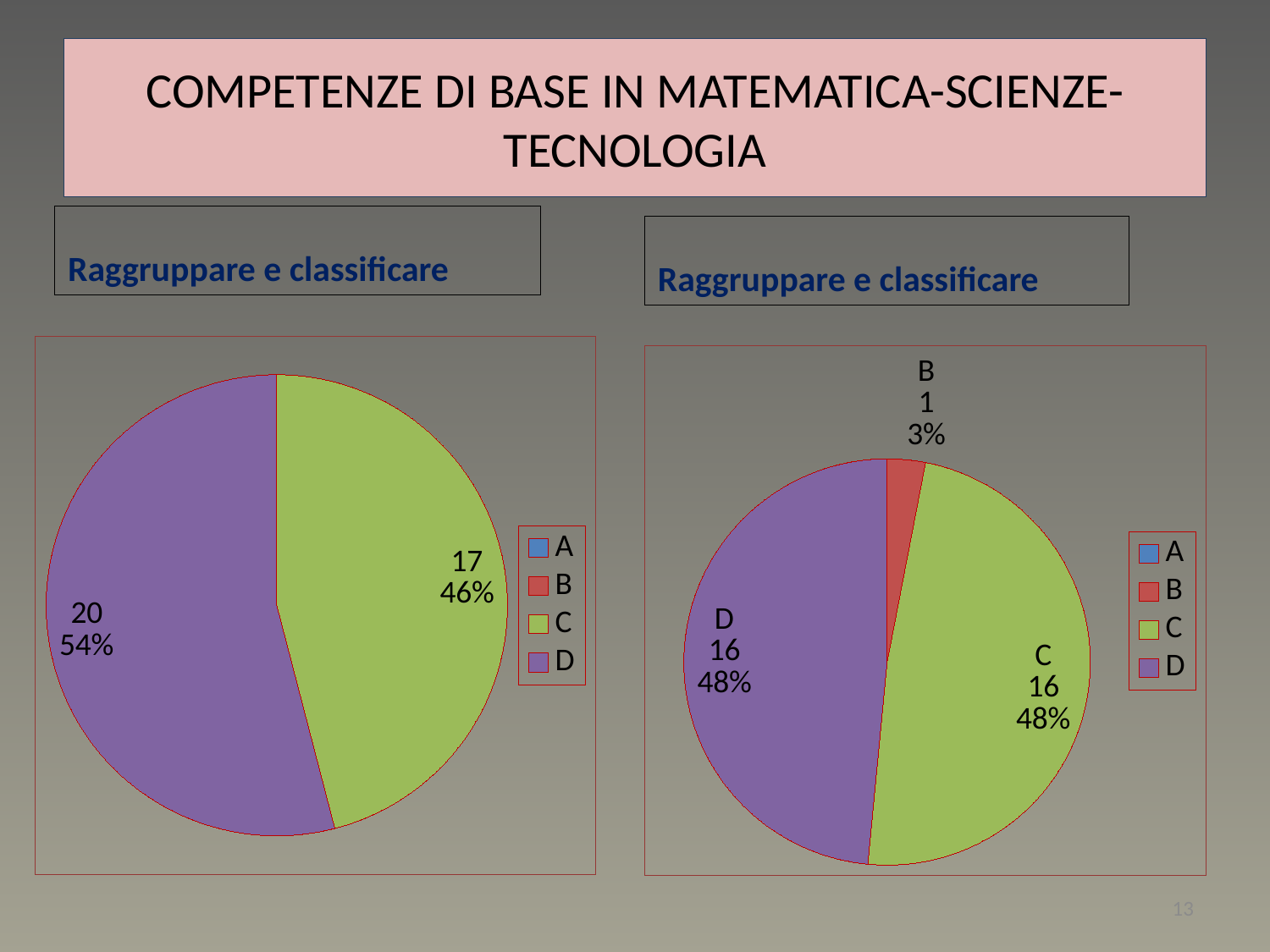

# COMPETENZE DI BASE IN MATEMATICA-SCIENZE-TECNOLOGIA
Raggruppare e classificare
Raggruppare e classificare

### Chart

| Category | Colonna1 |
|---|---|
| A | 0.0 |
| B | 0.0 |
| C | 17.0 |
| D | 20.0 |

### Chart

| Category | Colonna1 |
|---|---|
| A | 0.0 |
| B | 1.0 |
| C | 16.0 |
| D | 16.0 |
13